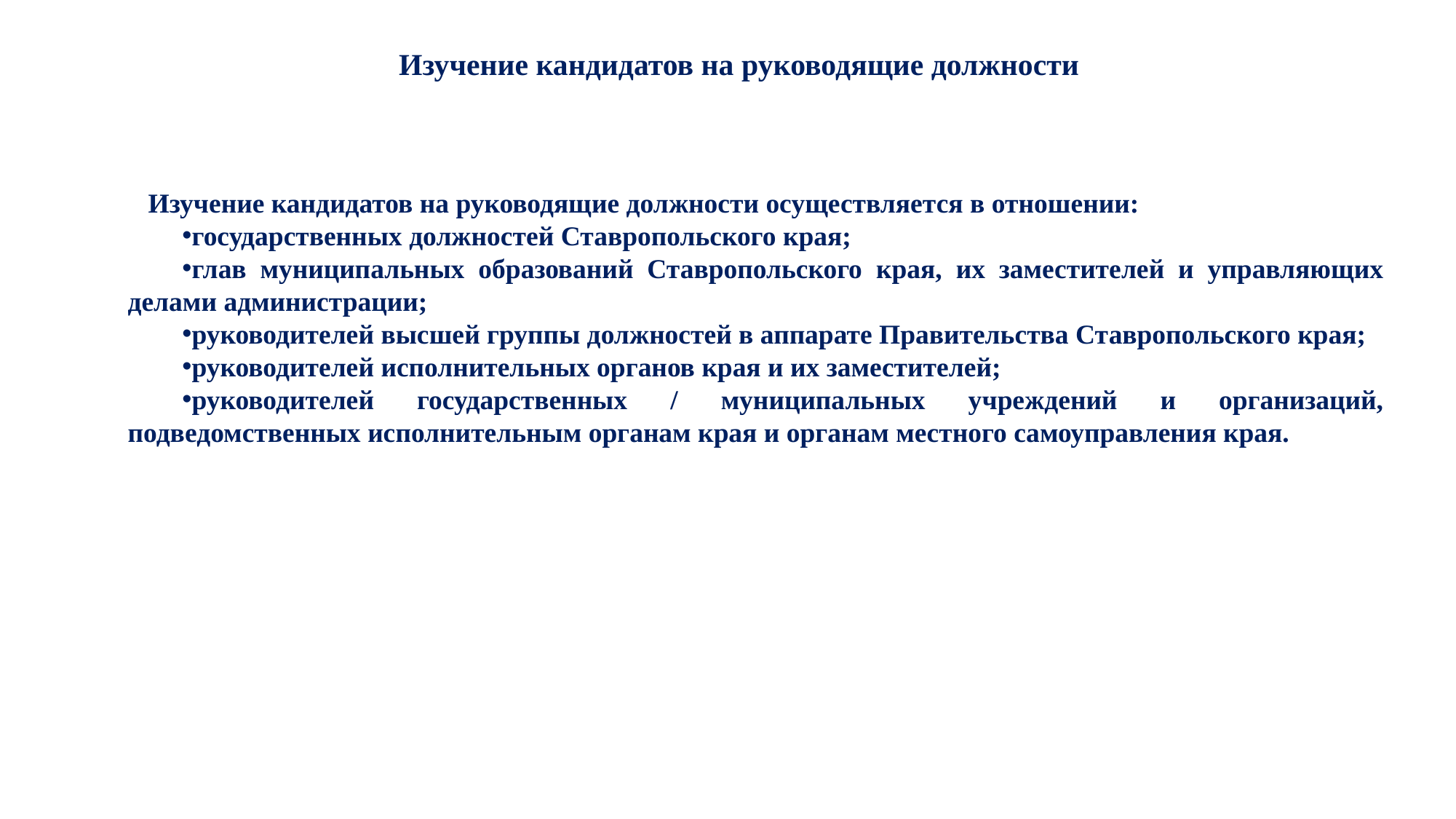

Изучение кандидатов на руководящие должности
Изучение кандидатов на руководящие должности осуществляется в отношении:
государственных должностей Ставропольского края;
глав муниципальных образований Ставропольского края, их заместителей и управляющих делами администрации;
руководителей высшей группы должностей в аппарате Правительства Ставропольского края;
руководителей исполнительных органов края и их заместителей;
руководителей государственных / муниципальных учреждений и организаций, подведомственных исполнительным органам края и органам местного самоуправления края.